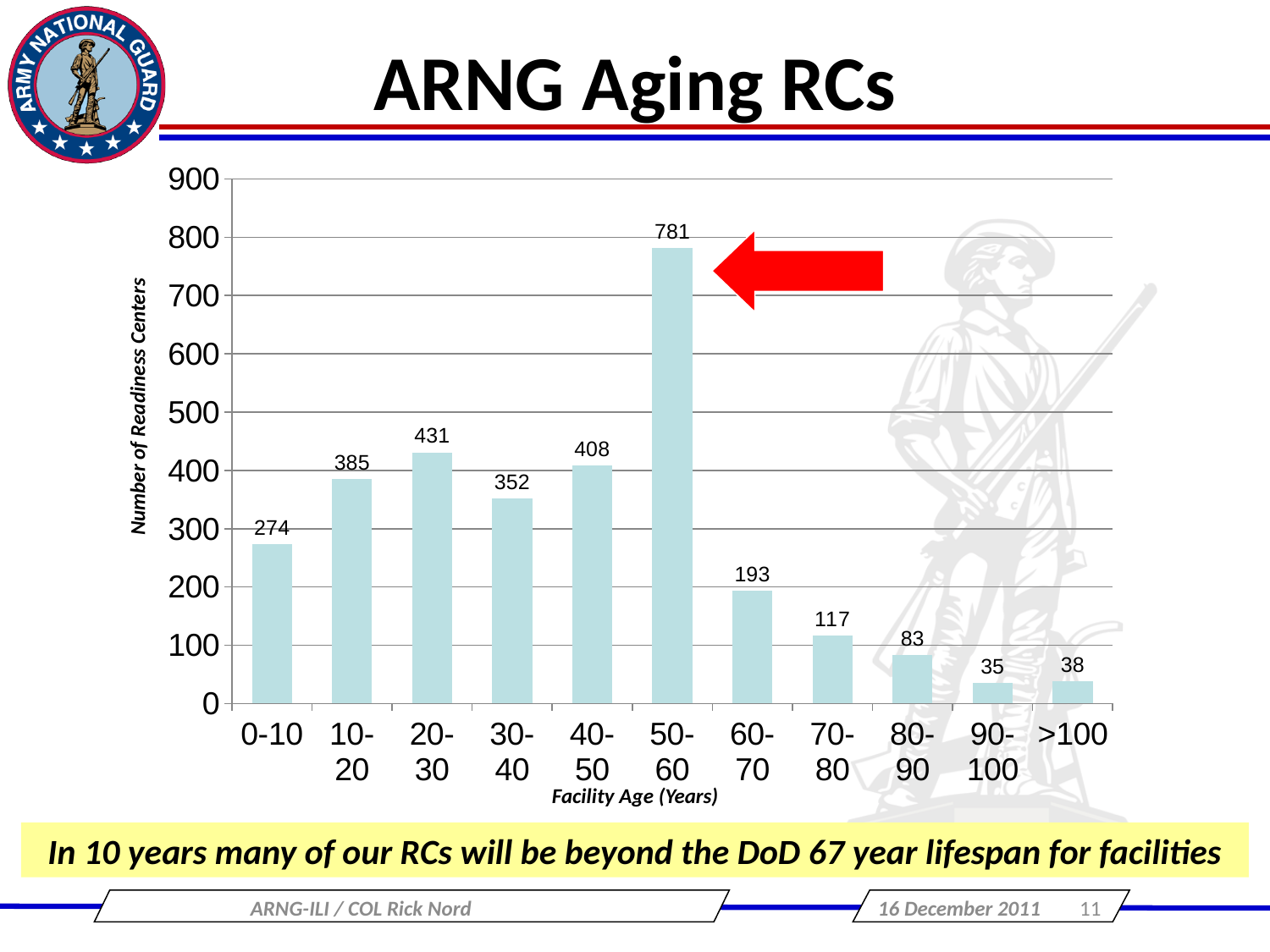

# ARNG Aging RCs

### Chart

| Category | RC COUNT |
|---|---|
| 0-10 | 274.0 |
| 10-20 | 385.0 |
| 20-30 | 431.0 |
| 30-40 | 352.0 |
| 40-50 | 408.0 |
| 50-60 | 781.0 |
| 60-70 | 193.0 |
| 70-80 | 117.0 |
| 80-90 | 83.0 |
| 90-100 | 35.0 |
| >100 | 38.0 |
Number of Readiness Centers
Facility Age (Years)
In 10 years many of our RCs will be beyond the DoD 67 year lifespan for facilities
ARNG-ILI / COL Rick Nord
16 December 2011
11